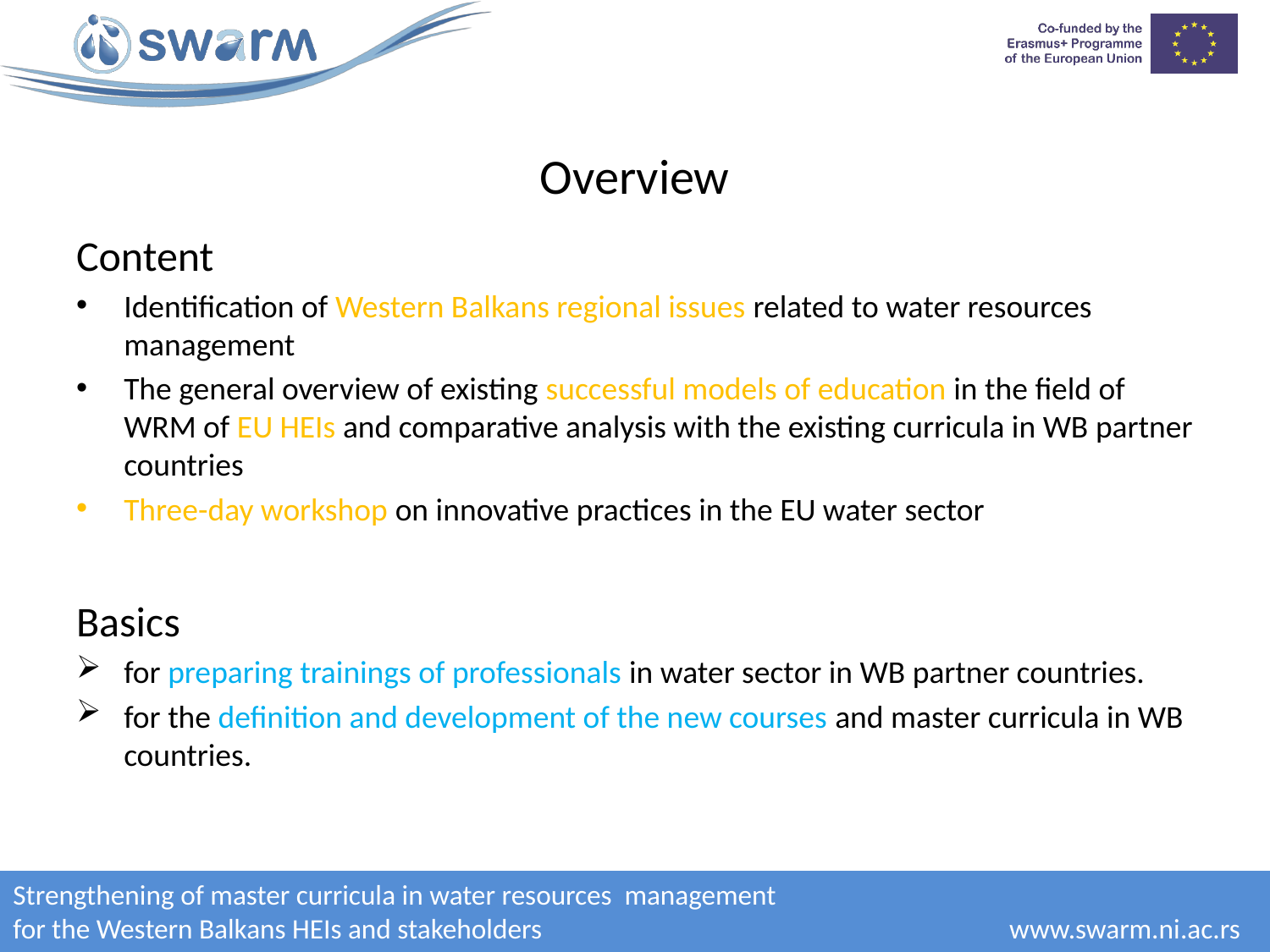

# Overview
Content
Identification of Western Balkans regional issues related to water resources management
The general overview of existing successful models of education in the field of WRM of EU HEIs and comparative analysis with the existing curricula in WB partner countries
Three-day workshop on innovative practices in the EU water sector

Basics
for preparing trainings of professionals in water sector in WB partner countries.
for the definition and development of the new courses and master curricula in WB countries.